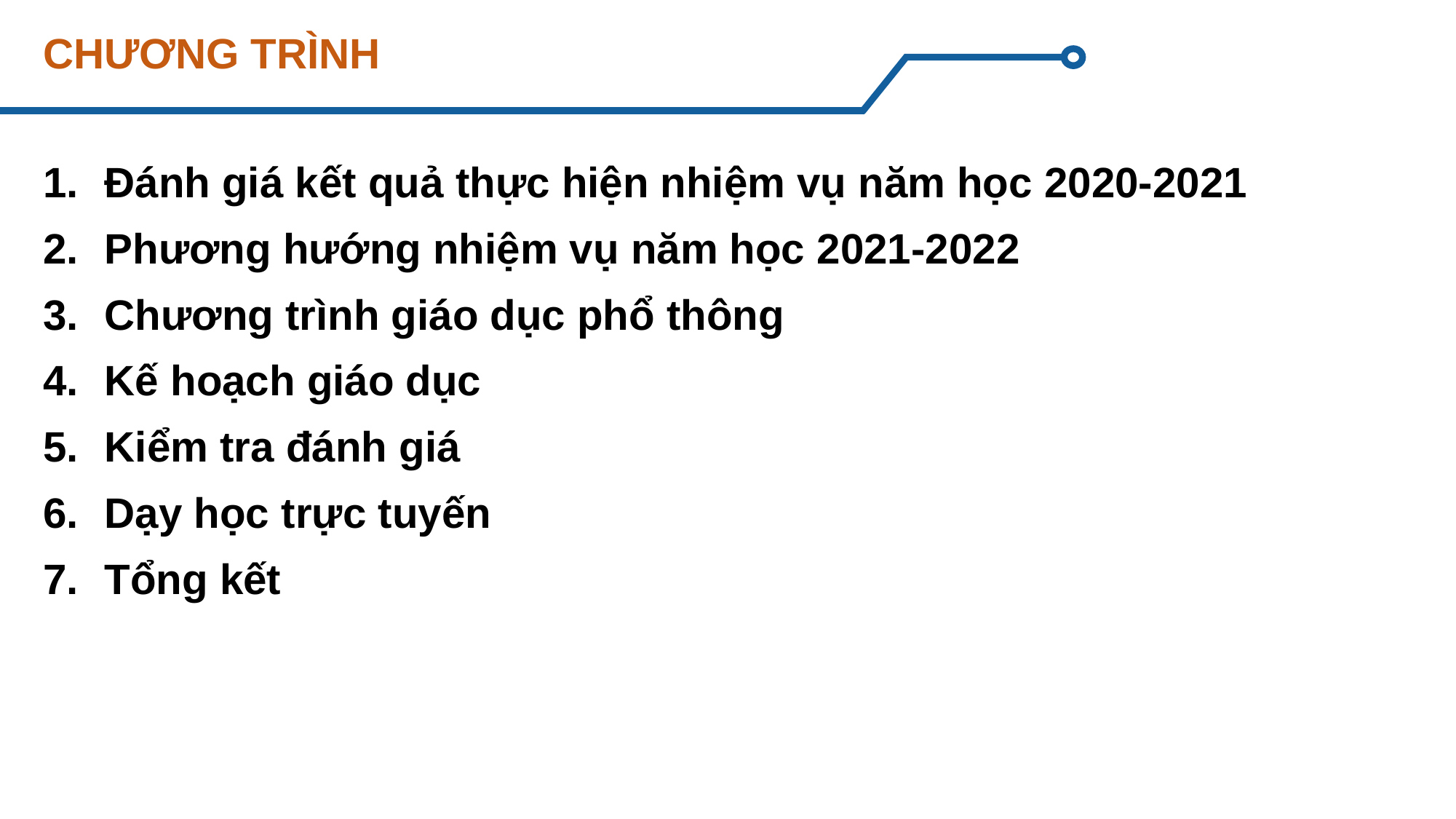

# CHƯƠNG TRÌNH
Đánh giá kết quả thực hiện nhiệm vụ năm học 2020-2021
Phương hướng nhiệm vụ năm học 2021-2022
Chương trình giáo dục phổ thông
Kế hoạch giáo dục
Kiểm tra đánh giá
Dạy học trực tuyến
Tổng kết